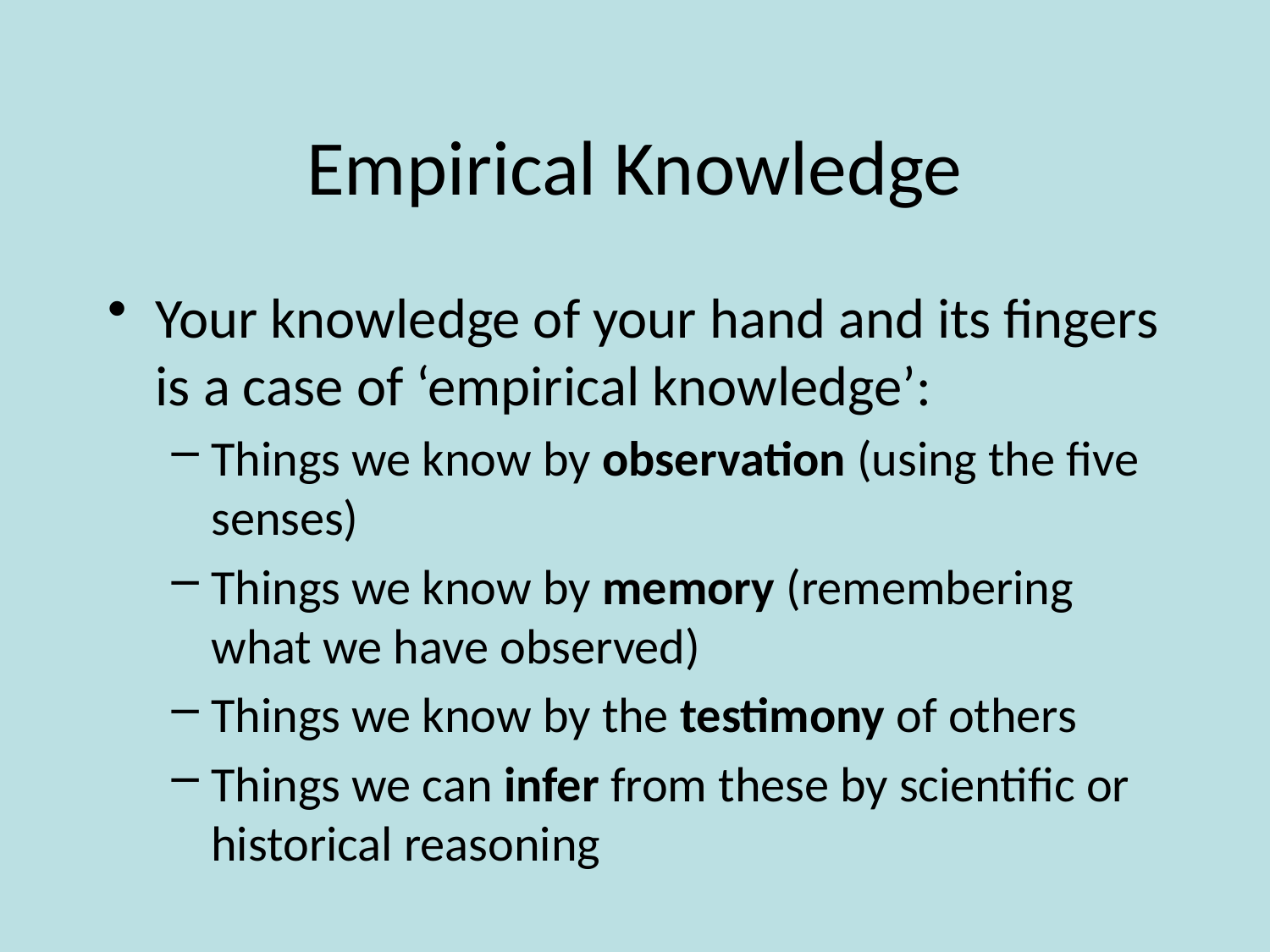

# Empirical Knowledge
Your knowledge of your hand and its fingers is a case of ‘empirical knowledge’:
Things we know by observation (using the five senses)
Things we know by memory (remembering what we have observed)
Things we know by the testimony of others
Things we can infer from these by scientific or historical reasoning